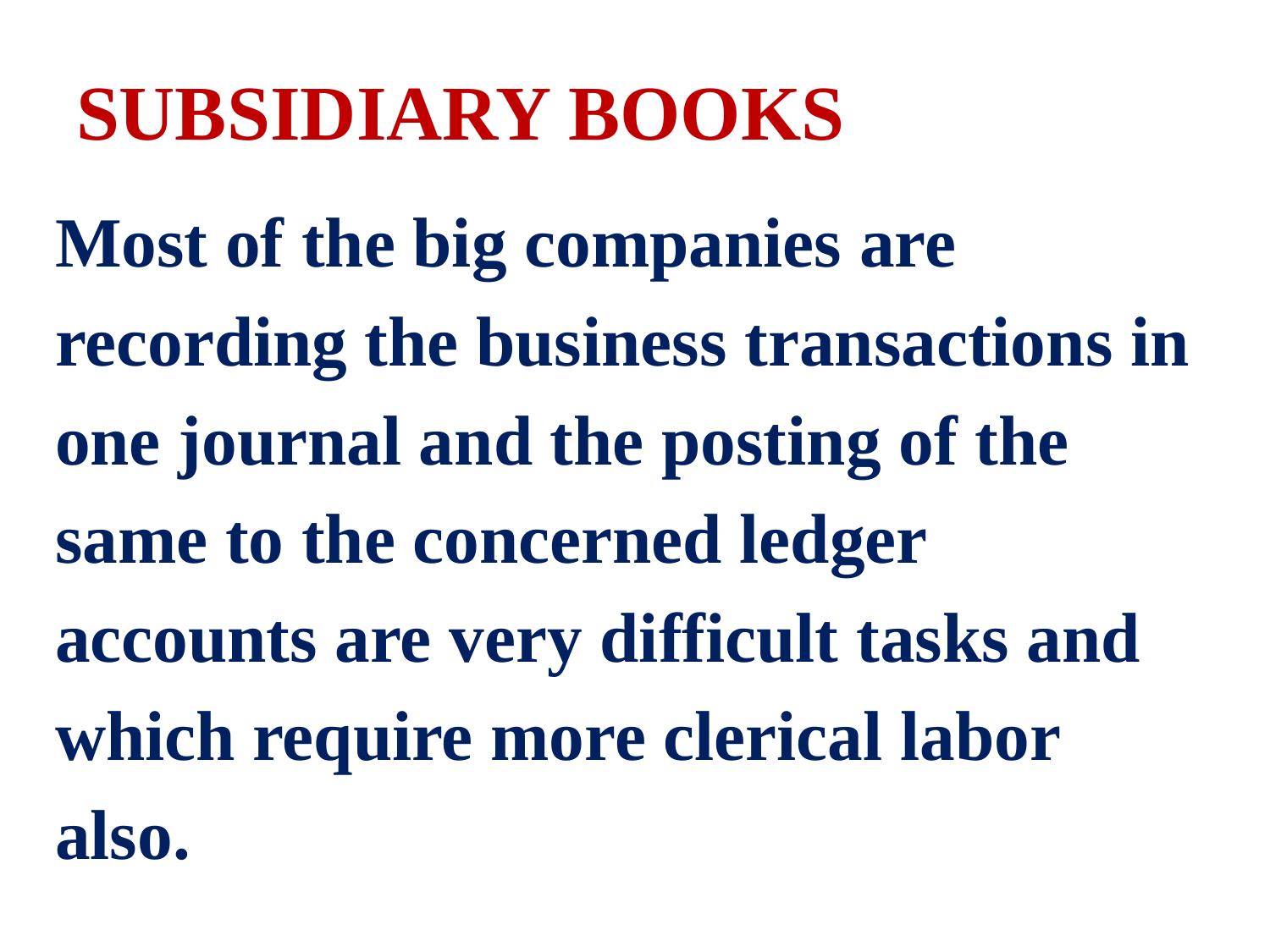

# SUBSIDIARY BOOKS
Most of the big companies are
recording the business transactions in
one journal and the posting of the
same to the concerned ledger
accounts are very difficult tasks and
which require more clerical labor
also.